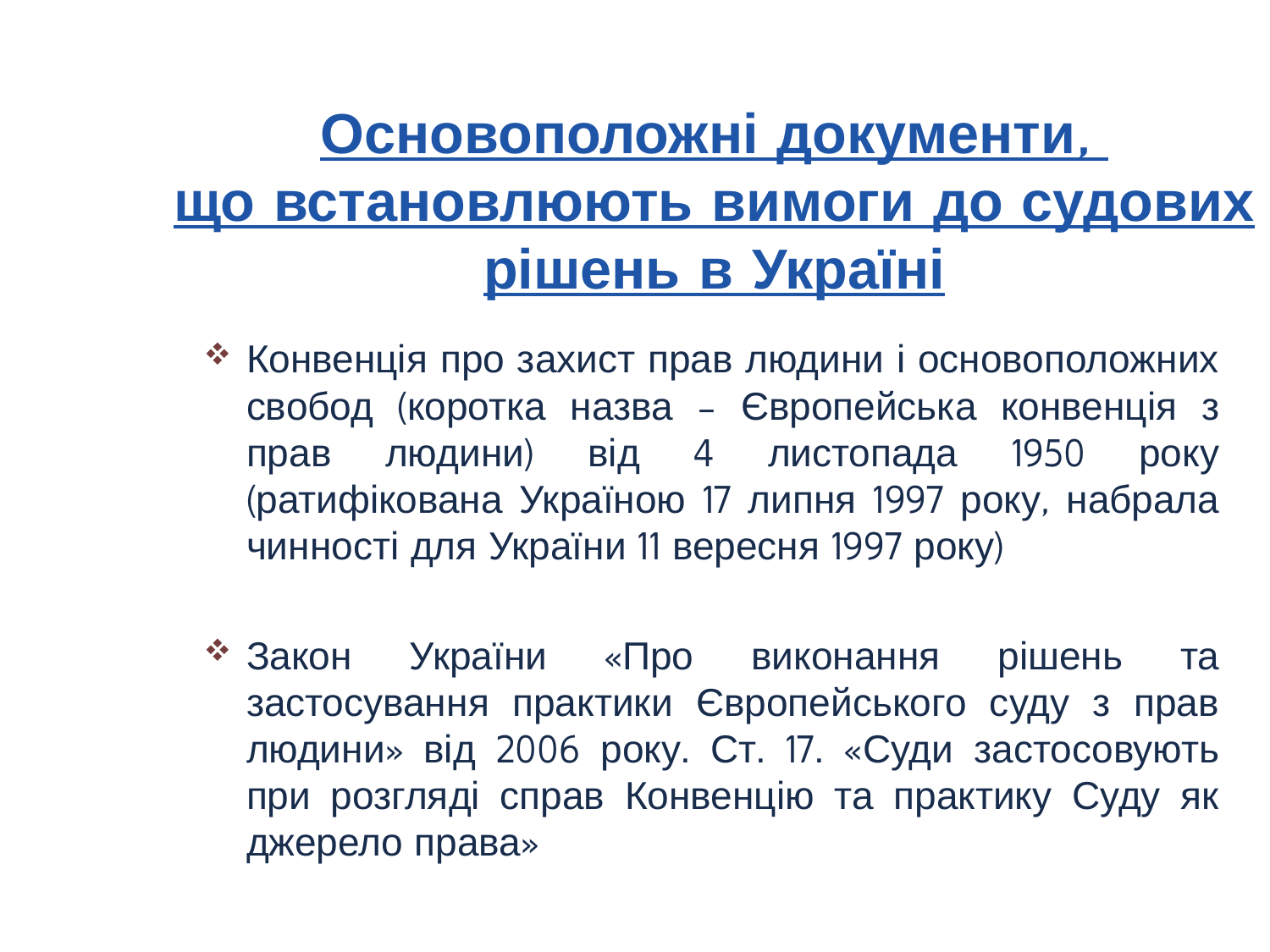

# Основоположні документи, що встановлюють вимоги до судових рішень в Україні
Конвенція про захист прав людини і основоположних свобод (коротка назва – Європейська конвенція з прав людини) від 4 листопада 1950 року (ратифікована Україною 17 липня 1997 року, набрала чинності для України 11 вересня 1997 року)

Закон України «Про виконання рішень та застосування практики Європейського суду з прав людини» від 2006 року. Ст. 17. «Суди застосовують при розгляді справ Конвенцію та практику Суду як джерело права»